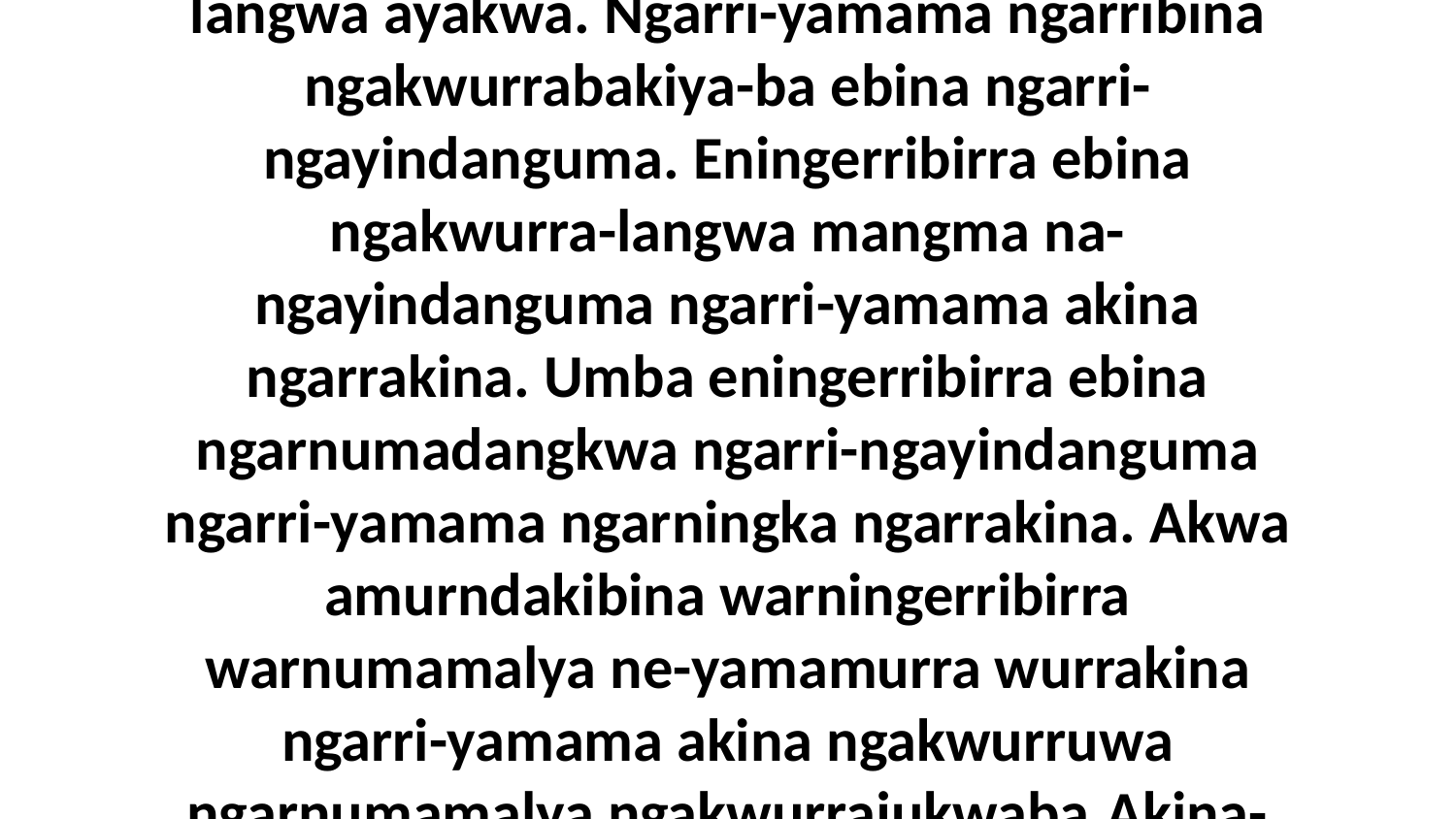

3 Umba ngakwurrajukwaba ngarrababurna-langwa ngarnumamalya ngenumini-yarrkuwurranguma Neningikarrawara-langwa ayakwa. Ngarri-yamama ngarribina ngakwurrabakiya-ba ebina ngarri-ngayindanguma. Eningerribirra ebina ngakwurra-langwa mangma na-ngayindanguma ngarri-yamama akina ngarrakina. Umba eningerribirra ebina ngarnumadangkwa ngarri-ngayindanguma ngarri-yamama ngarningka ngarrakina. Akwa amurndakibina warningerribirra warnumamalya ne-yamamurra wurrakina ngarri-yamama akina ngakwurruwa ngarnumamalya ngakwurrajukwaba.Akina-langwa eneja Neningikarrawara kin-awinyambadinuma nakina ngakwurruwa-wa ngarrababurna-langwu-wa ngarnumamalya,